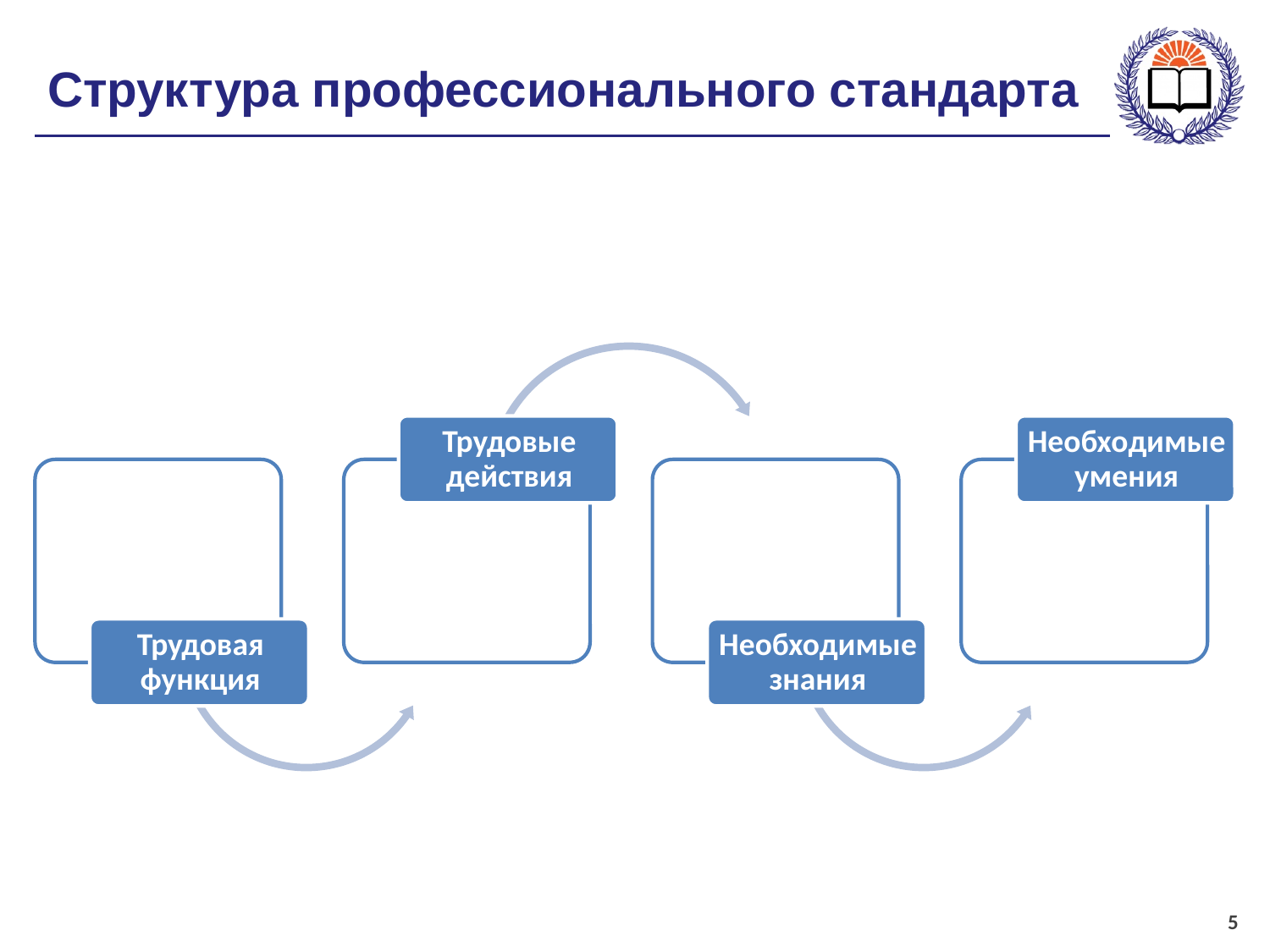

# Структура профессионального стандарта
Трудовая функция
Трудовые действия
Необходимые знания
Необходимые умения
5